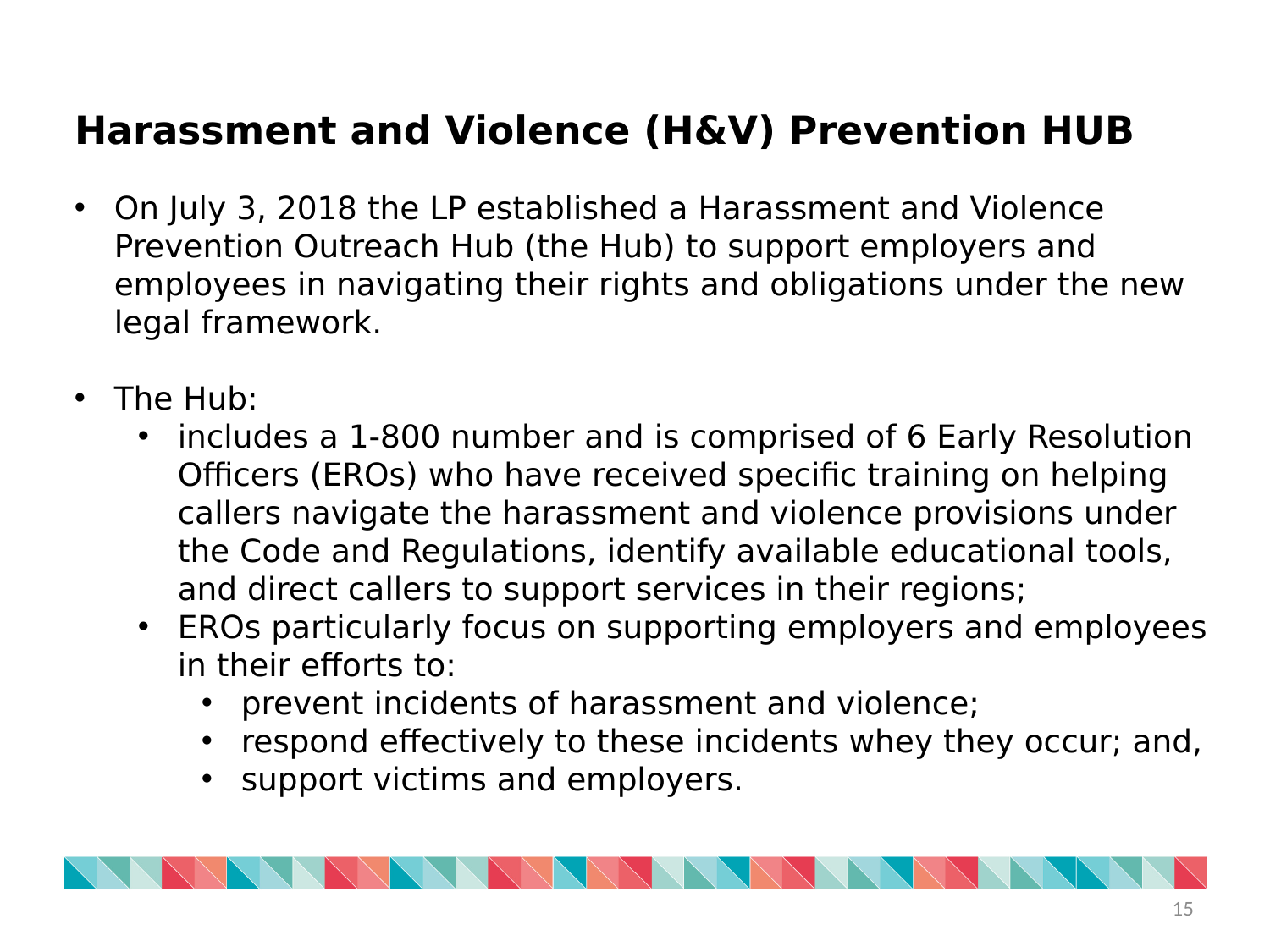

Harassment and Violence (H&V) Prevention HUB
On July 3, 2018 the LP established a Harassment and Violence Prevention Outreach Hub (the Hub) to support employers and employees in navigating their rights and obligations under the new legal framework.
The Hub:
includes a 1-800 number and is comprised of 6 Early Resolution Officers (EROs) who have received specific training on helping callers navigate the harassment and violence provisions under the Code and Regulations, identify available educational tools,  and direct callers to support services in their regions;
EROs particularly focus on supporting employers and employees in their efforts to:
prevent incidents of harassment and violence;
respond effectively to these incidents whey they occur; and,
support victims and employers.

15